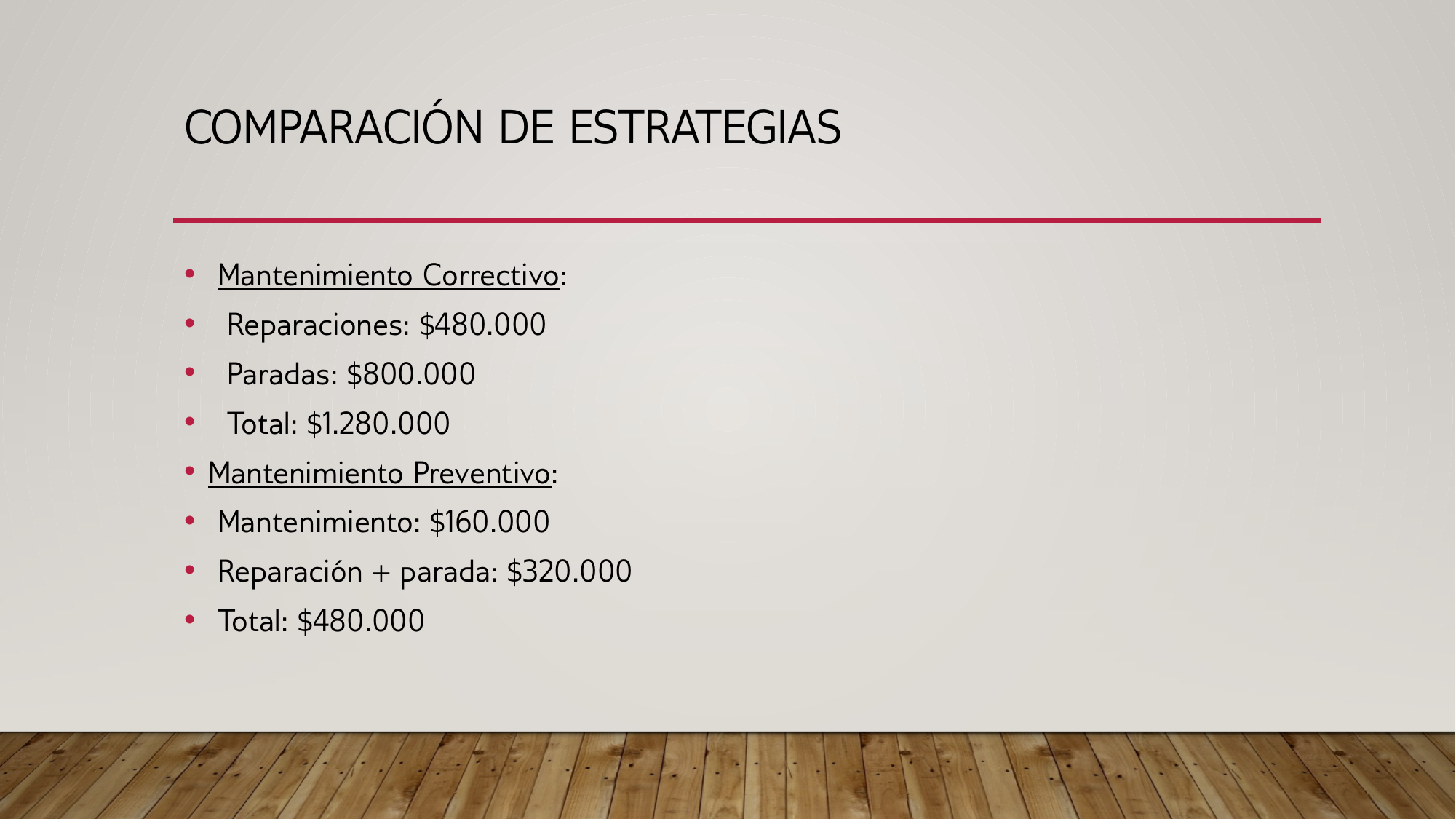

# Comparación de Estrategias
 Mantenimiento Correctivo:
  Reparaciones: $480.000
  Paradas: $800.000
  Total: $1.280.000
Mantenimiento Preventivo:
 Mantenimiento: $160.000
 Reparación + parada: $320.000
 Total: $480.000